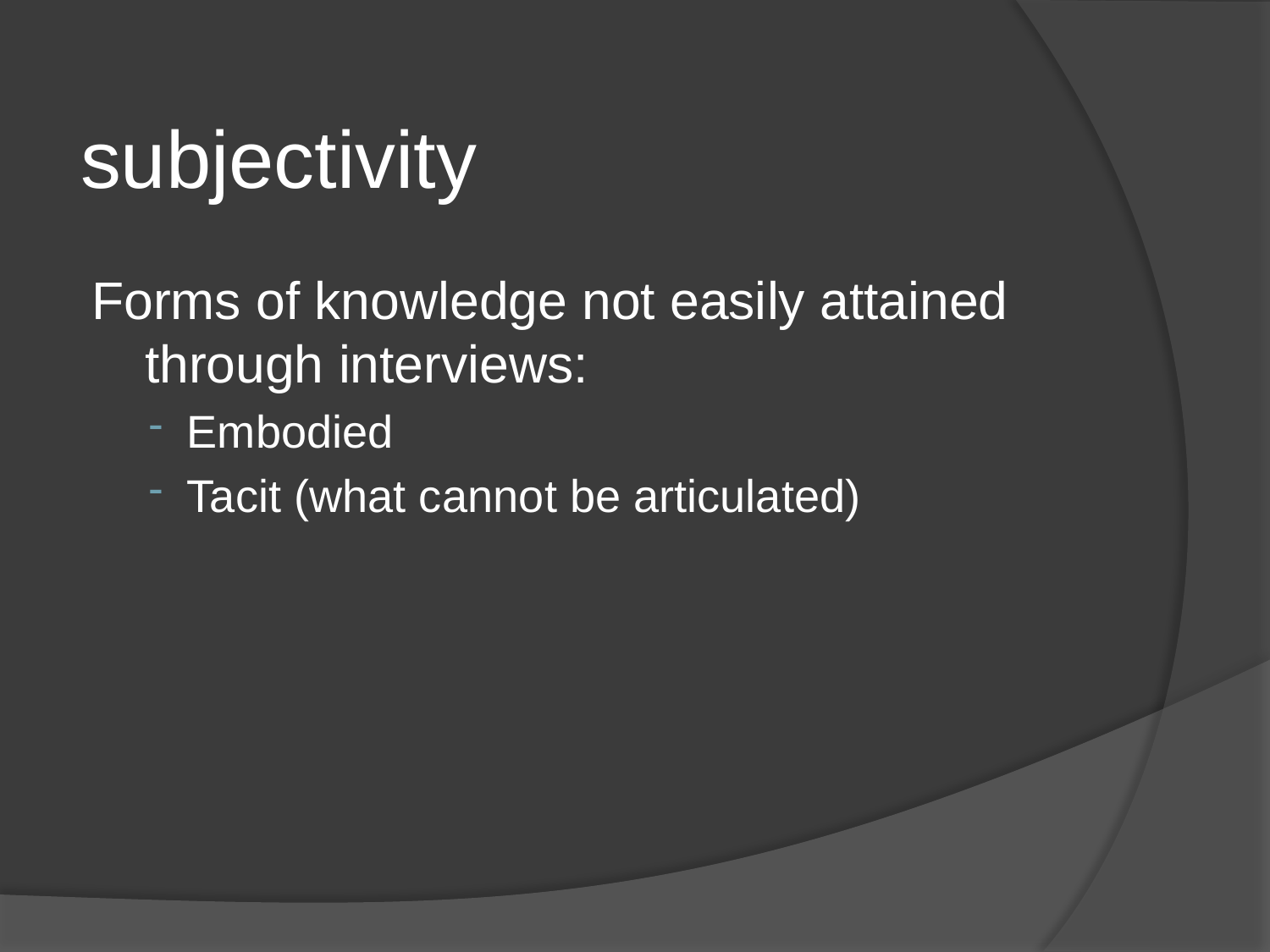

# subjectivity
Forms of knowledge not easily attained through interviews:
Embodied
Tacit (what cannot be articulated)